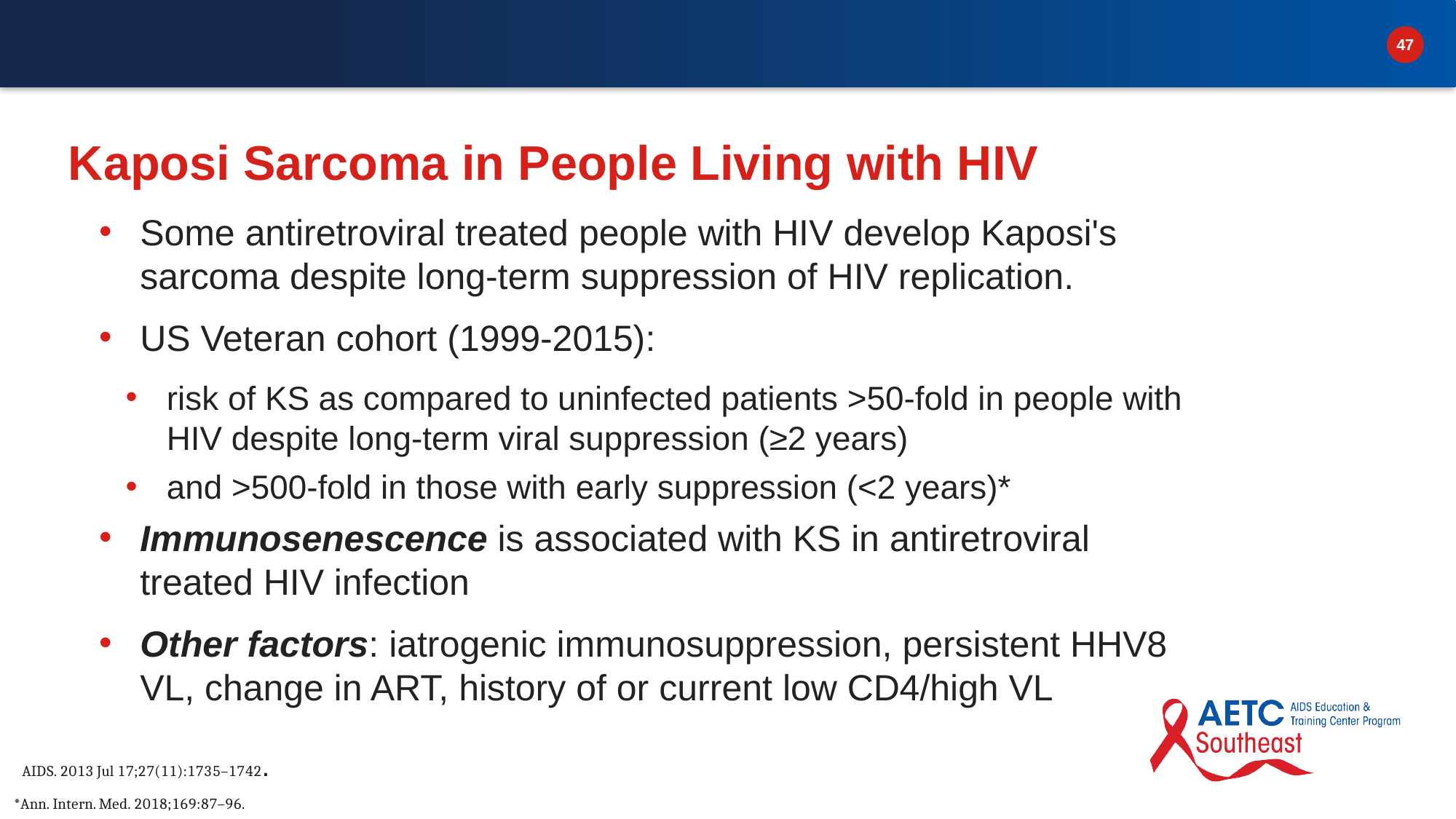

Kaposi Sarcoma in People Living with HIV
#
Some antiretroviral treated people with HIV develop Kaposi's sarcoma despite long-term suppression of HIV replication.
US Veteran cohort (1999-2015):
risk of KS as compared to uninfected patients >50-fold in people with HIV despite long-term viral suppression (≥2 years)
and >500-fold in those with early suppression (<2 years)*
Immunosenescence is associated with KS in antiretroviral treated HIV infection
Other factors: iatrogenic immunosuppression, persistent HHV8 VL, change in ART, history of or current low CD4/high VL
AIDS. 2013 Jul 17;27(11):1735–1742.
 *Ann. Intern. Med. 2018;169:87–96.